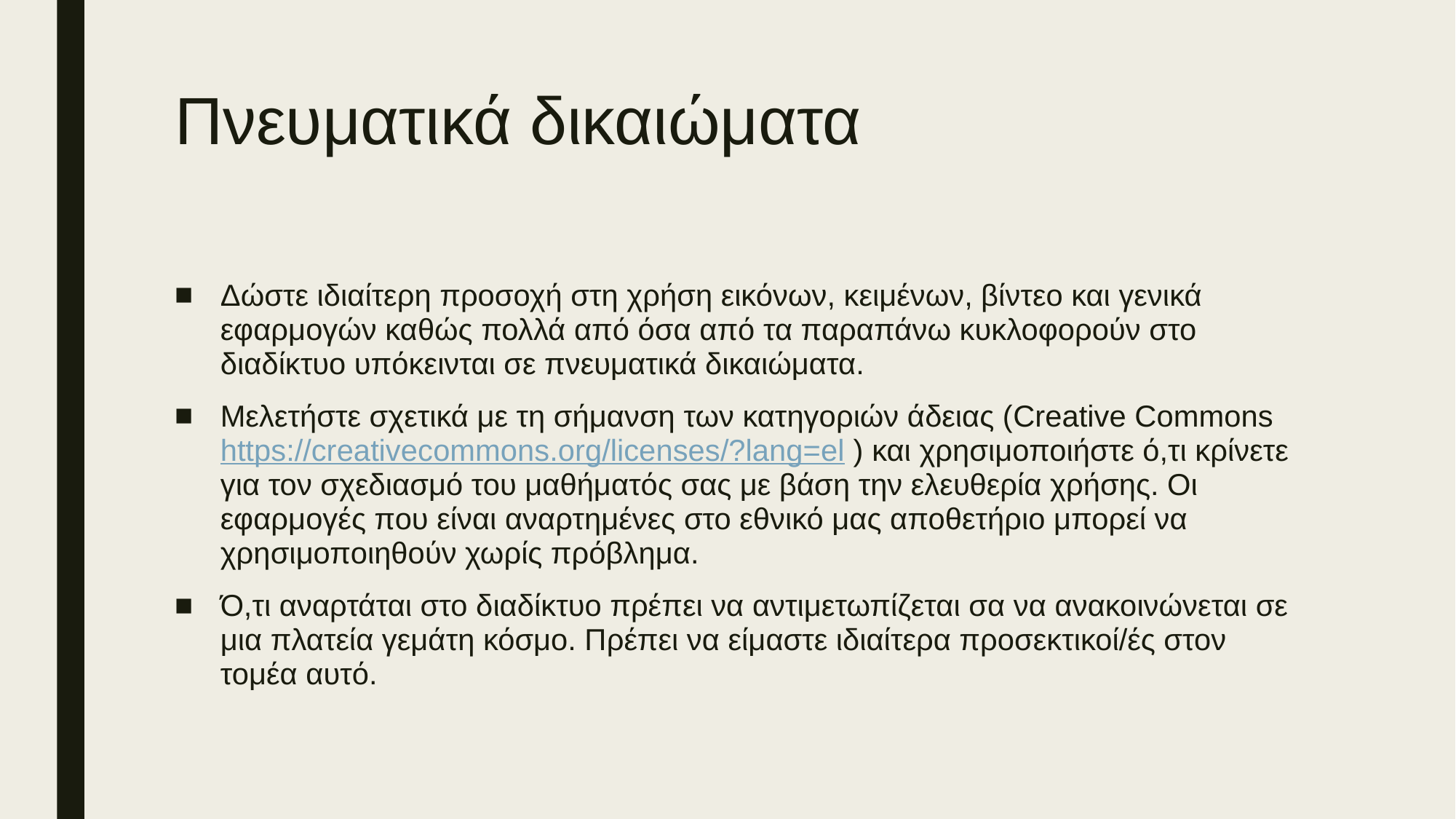

# Πνευματικά δικαιώματα
Δώστε ιδιαίτερη προσοχή στη χρήση εικόνων, κειμένων, βίντεο και γενικά εφαρμογών καθώς πολλά από όσα από τα παραπάνω κυκλοφορούν στο διαδίκτυο υπόκεινται σε πνευματικά δικαιώματα.
Μελετήστε σχετικά με τη σήμανση των κατηγοριών άδειας (Creative Commons https://creativecommons.org/licenses/?lang=el ) και χρησιμοποιήστε ό,τι κρίνετε για τον σχεδιασμό του μαθήματός σας με βάση την ελευθερία χρήσης. Οι εφαρμογές που είναι αναρτημένες στο εθνικό μας αποθετήριο μπορεί να χρησιμοποιηθούν χωρίς πρόβλημα.
Ό,τι αναρτάται στο διαδίκτυο πρέπει να αντιμετωπίζεται σα να ανακοινώνεται σε μια πλατεία γεμάτη κόσμο. Πρέπει να είμαστε ιδιαίτερα προσεκτικοί/ές στον τομέα αυτό.